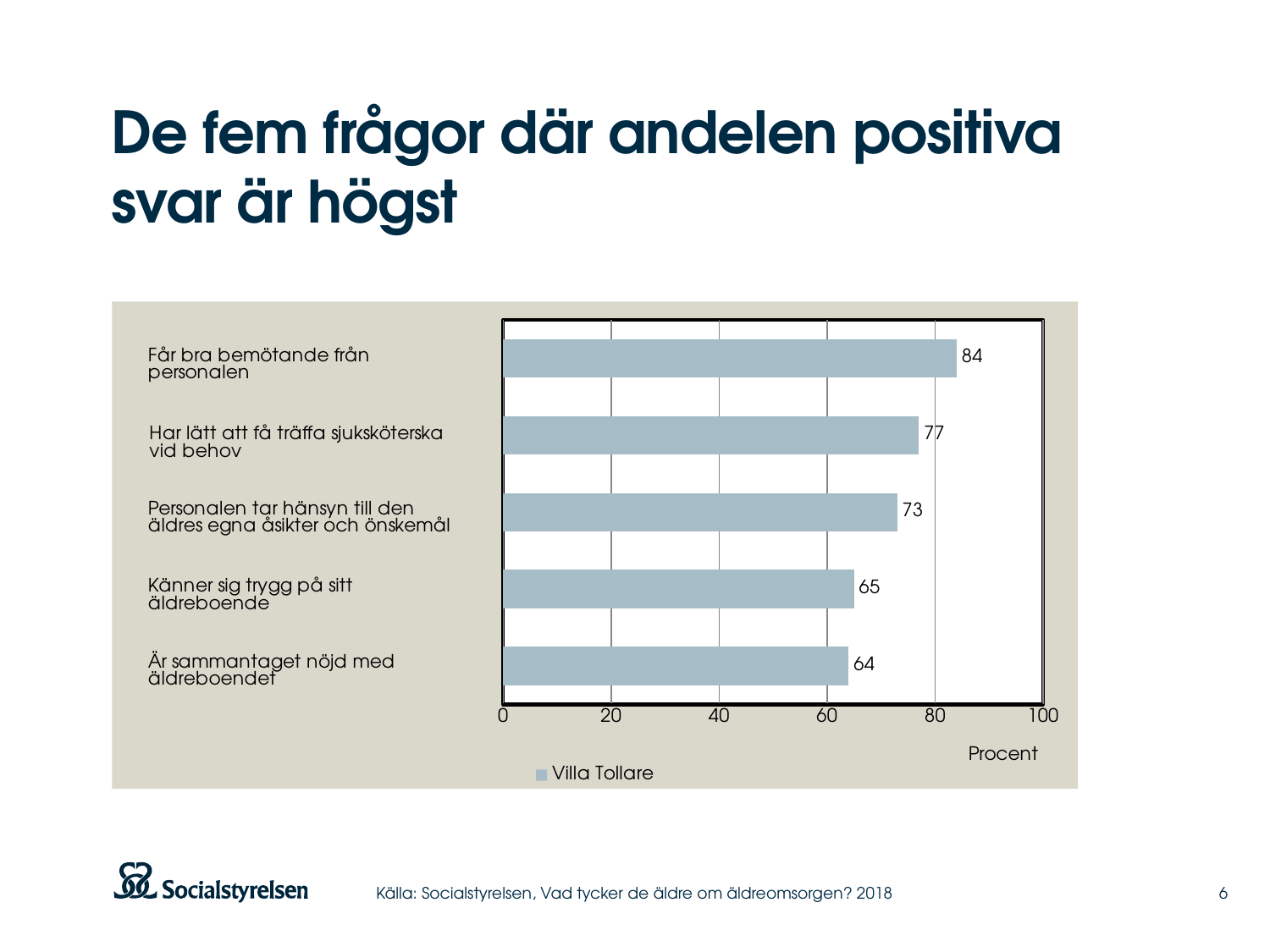

# De fem frågor där andelen positiva svar är högst

### Chart

| Category | Villa Tollare |
|---|---|
| Är sammantaget nöjd med äldreboendet | 64.0 |
| Känner sig trygg på sitt äldreboende | 65.0 |
| Personalen tar hänsyn till den äldres egna åsikter och önskemål | 73.0 |
| Har lätt att få träffa sjuksköterska vid behov | 77.0 |
| Får bra bemötande från personalen | 84.0 |
Källa: Socialstyrelsen, Vad tycker de äldre om äldreomsorgen? 2018
6